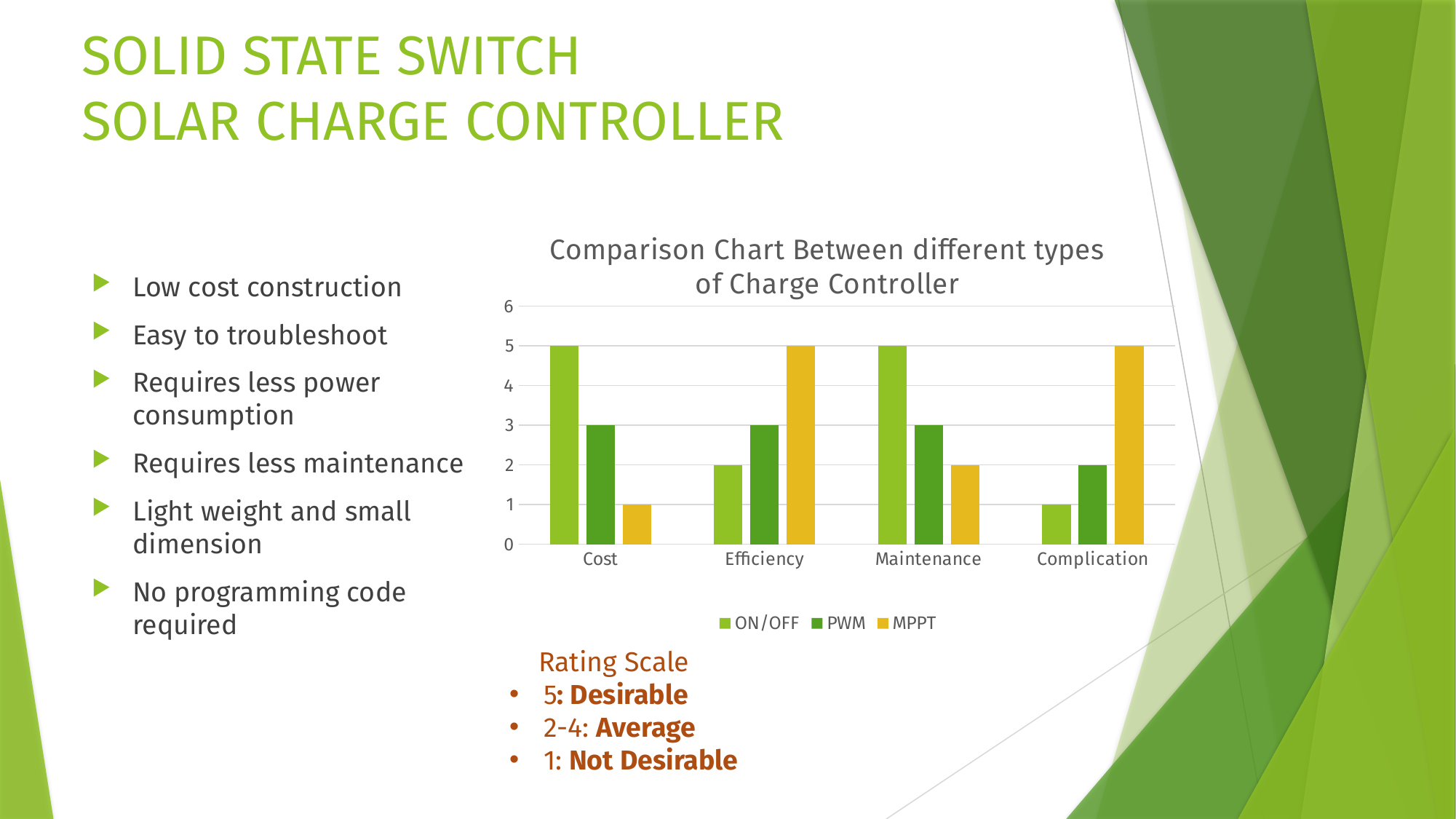

# SOLID STATE SWITCH SOLAR CHARGE CONTROLLER

### Chart: Comparison Chart Between different types of Charge Controller

| Category | ON/OFF | PWM | MPPT |
|---|---|---|---|
| Cost | 5.0 | 3.0 | 1.0 |
| Efficiency | 2.0 | 3.0 | 5.0 |
| Maintenance | 5.0 | 3.0 | 2.0 |
| Complication | 1.0 | 2.0 | 5.0 |
Low cost construction
Easy to troubleshoot
Requires less power consumption
Requires less maintenance
Light weight and small dimension
No programming code required

    Rating Scale
5: Desirable
2-4: Average
1: Not Desirable